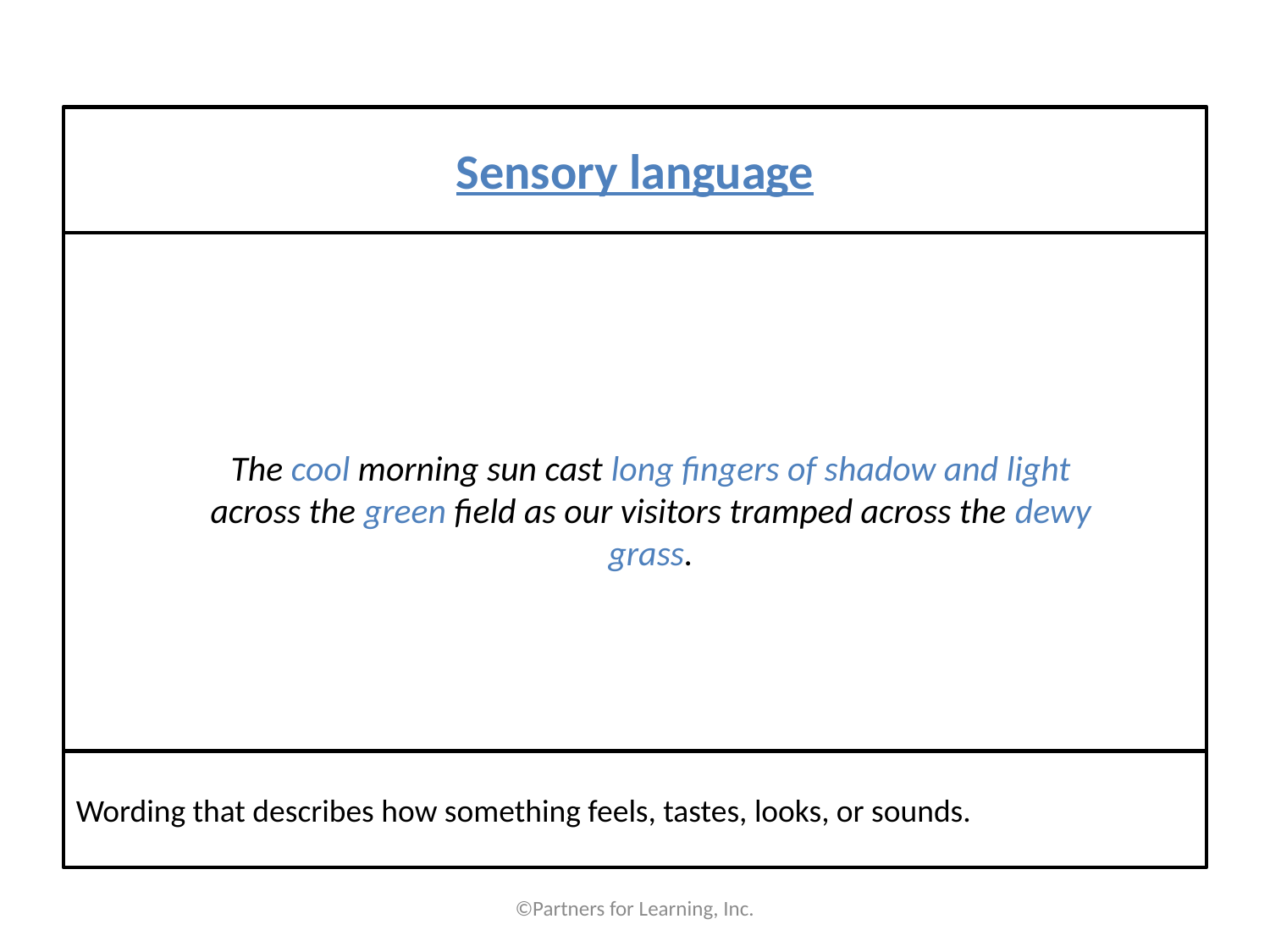

#
Sensory language
The cool morning sun cast long fingers of shadow and light across the green field as our visitors tramped across the dewy grass.
Wording that describes how something feels, tastes, looks, or sounds.
©Partners for Learning, Inc.